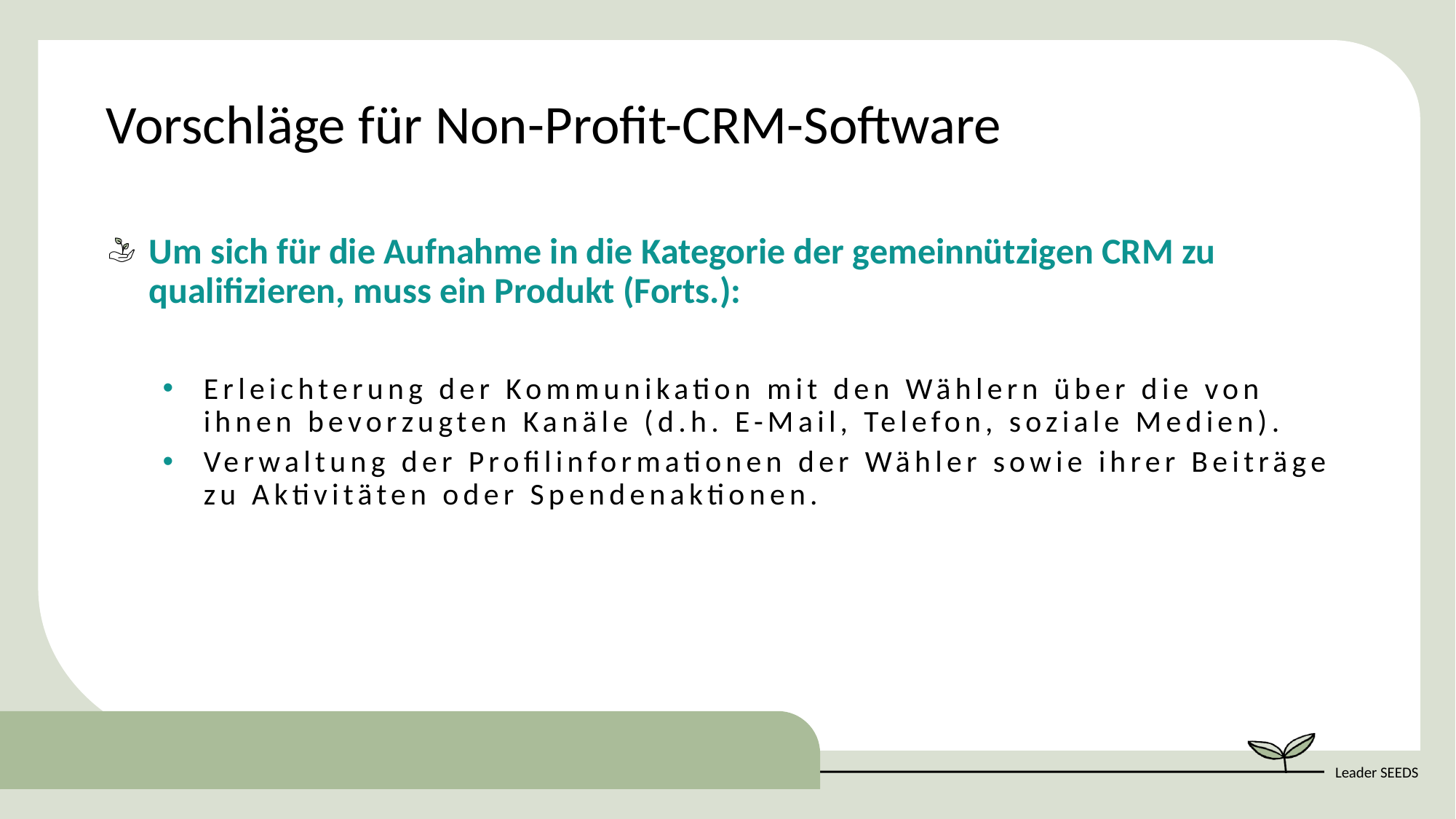

Vorschläge für Non-Profit-CRM-Software
Um sich für die Aufnahme in die Kategorie der gemeinnützigen CRM zu qualifizieren, muss ein Produkt (Forts.):

Erleichterung der Kommunikation mit den Wählern über die von ihnen bevorzugten Kanäle (d.h. E-Mail, Telefon, soziale Medien).
Verwaltung der Profilinformationen der Wähler sowie ihrer Beiträge zu Aktivitäten oder Spendenaktionen.